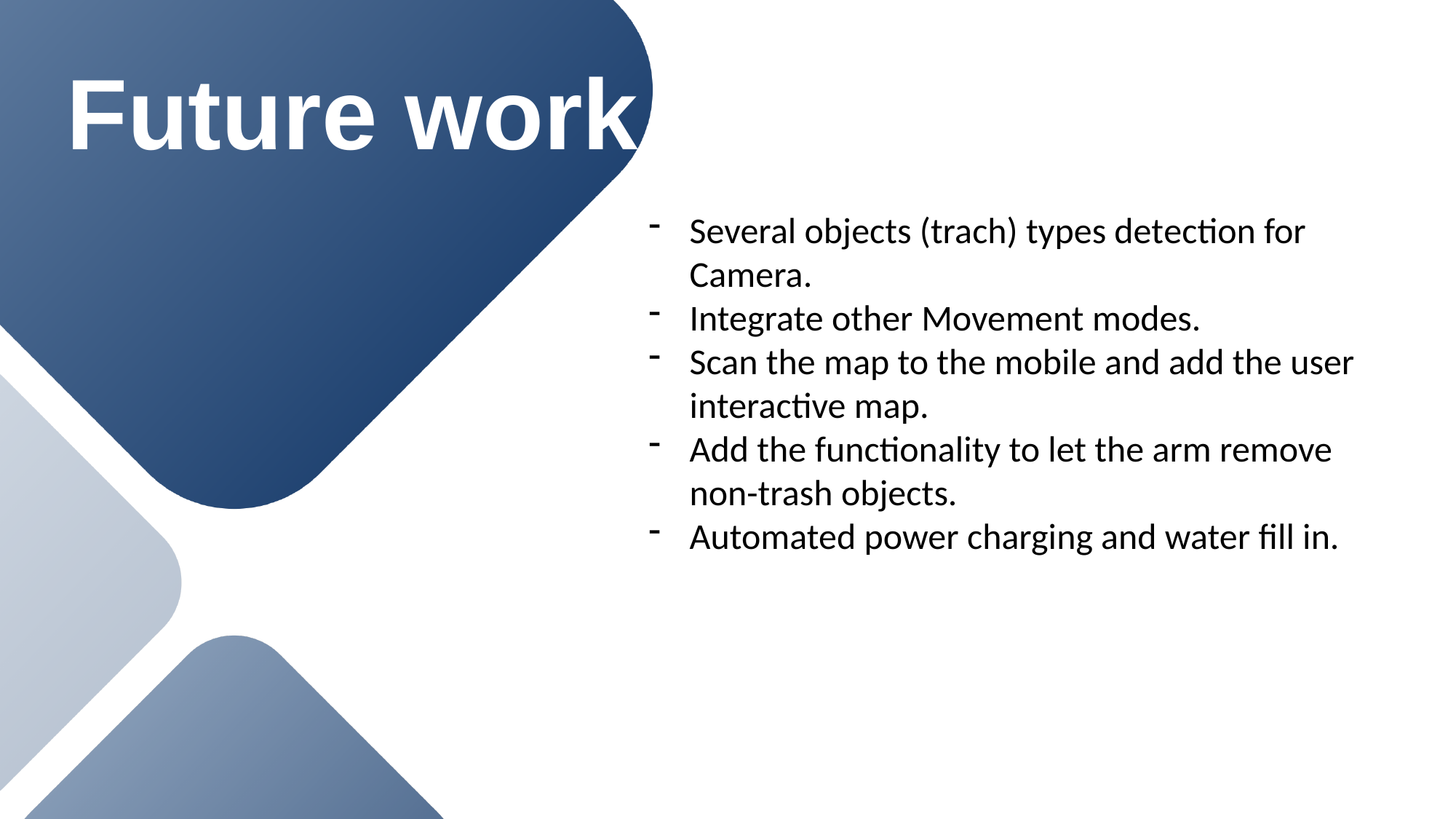

Future work
Several objects (trach) types detection for Camera.
Integrate other Movement modes.
Scan the map to the mobile and add the user interactive map.
Add the functionality to let the arm remove non-trash objects.
Automated power charging and water fill in.